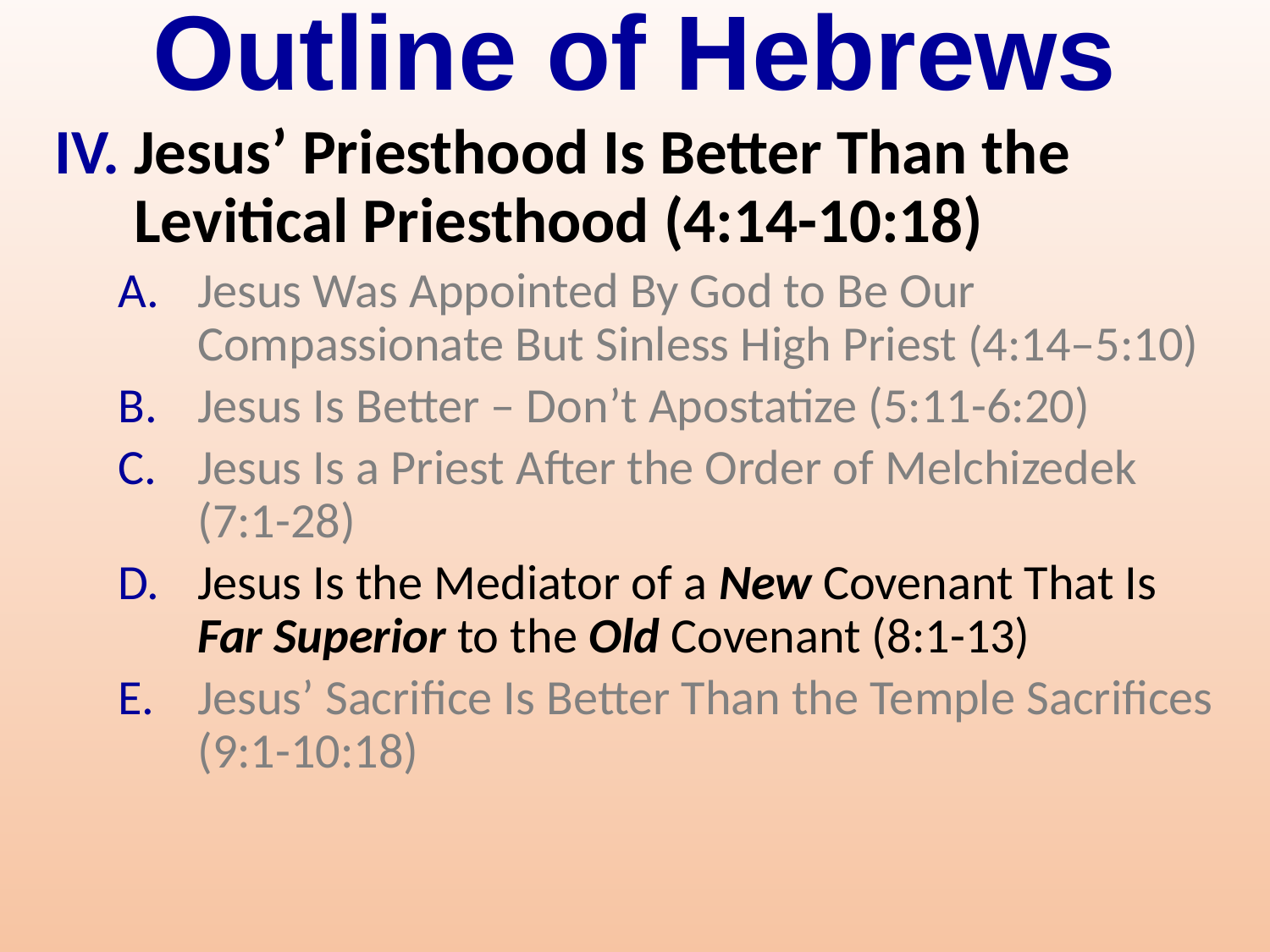

# Outline of Hebrews
Jesus’ Priesthood Is Better Than the Levitical Priesthood (4:14-10:18)
Jesus Was Appointed By God to Be Our Compassionate But Sinless High Priest (4:14–5:10)
Jesus Is Better – Don’t Apostatize (5:11-6:20)
Jesus Is a Priest After the Order of Melchizedek (7:1-28)
Jesus Is the Mediator of a New Covenant That Is Far Superior to the Old Covenant (8:1-13)
Jesus’ Sacrifice Is Better Than the Temple Sacrifices (9:1-10:18)